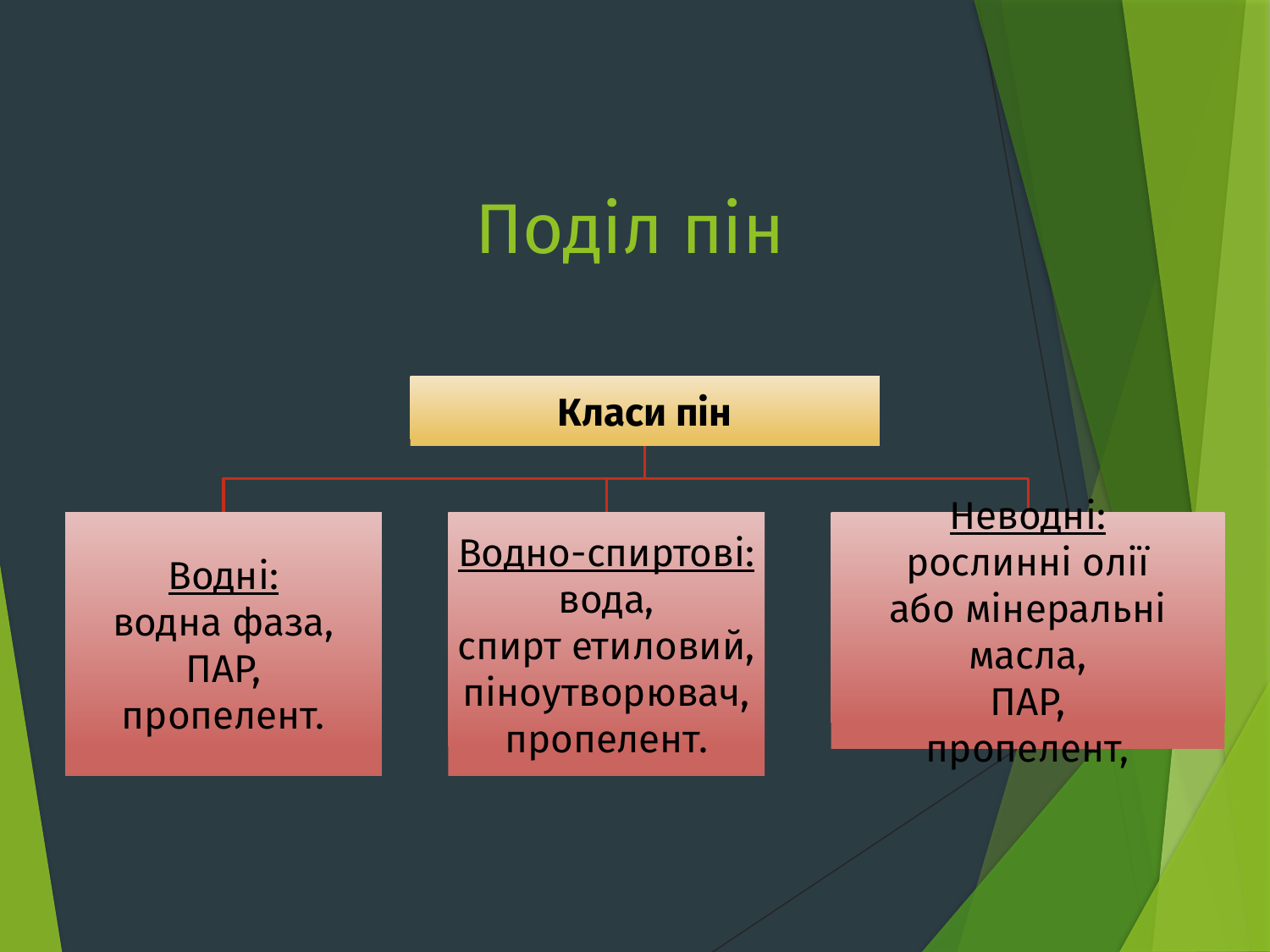

# Поділ пін
Класи пін
Водні:
водна фаза,
ПАР,
пропелент.
Водно-спиртові:
вода,
спирт етиловий,
піноутворювач,
пропелент.
Неводні:
рослинні олії
або мінеральні масла,
ПАР,
пропелент,